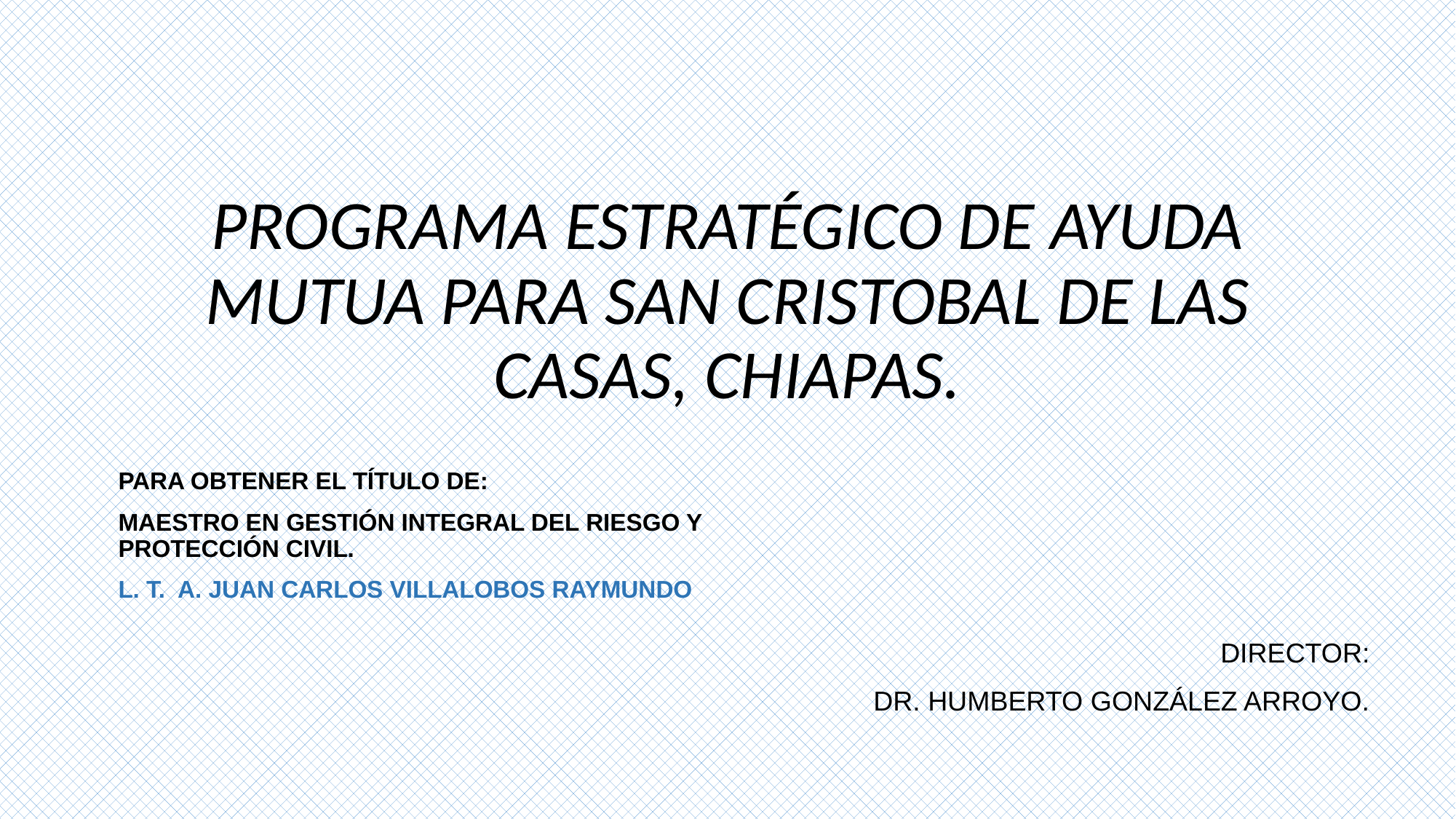

# PROGRAMA ESTRATÉGICO DE AYUDA MUTUA PARA SAN CRISTOBAL DE LAS CASAS, CHIAPAS.
PARA OBTENER EL TÍTULO DE:
MAESTRO EN GESTIÓN INTEGRAL DEL RIESGO Y PROTECCIÓN CIVIL.
L. T.  A. JUAN CARLOS VILLALOBOS RAYMUNDO
DIRECTOR:
DR. HUMBERTO GONZÁLEZ ARROYO.